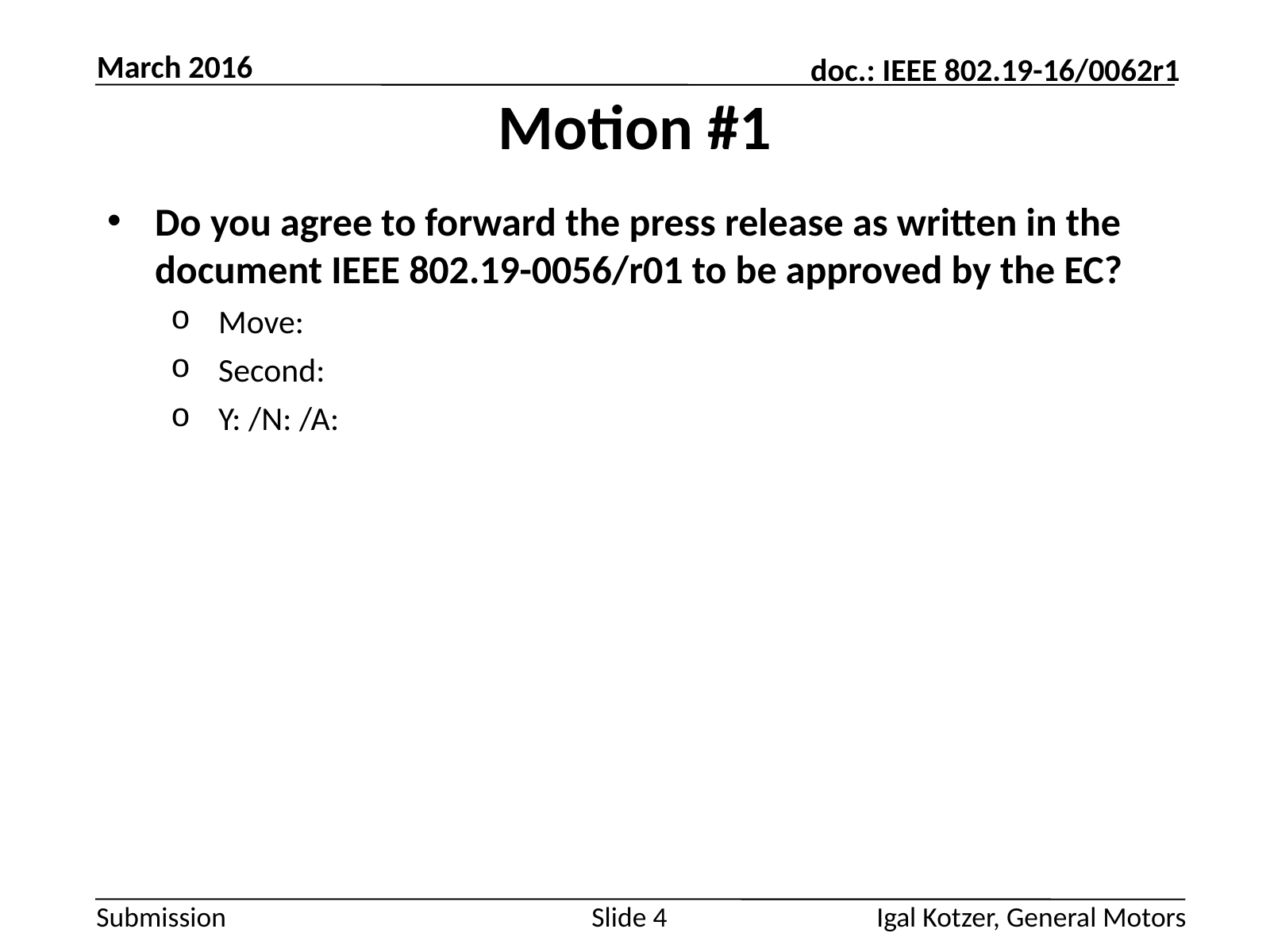

March 2016
Motion #1
Do you agree to forward the press release as written in the document IEEE 802.19-0056/r01 to be approved by the EC?
Move:
Second:
Y: /N: /A:

Slide 4
Igal Kotzer, General Motors